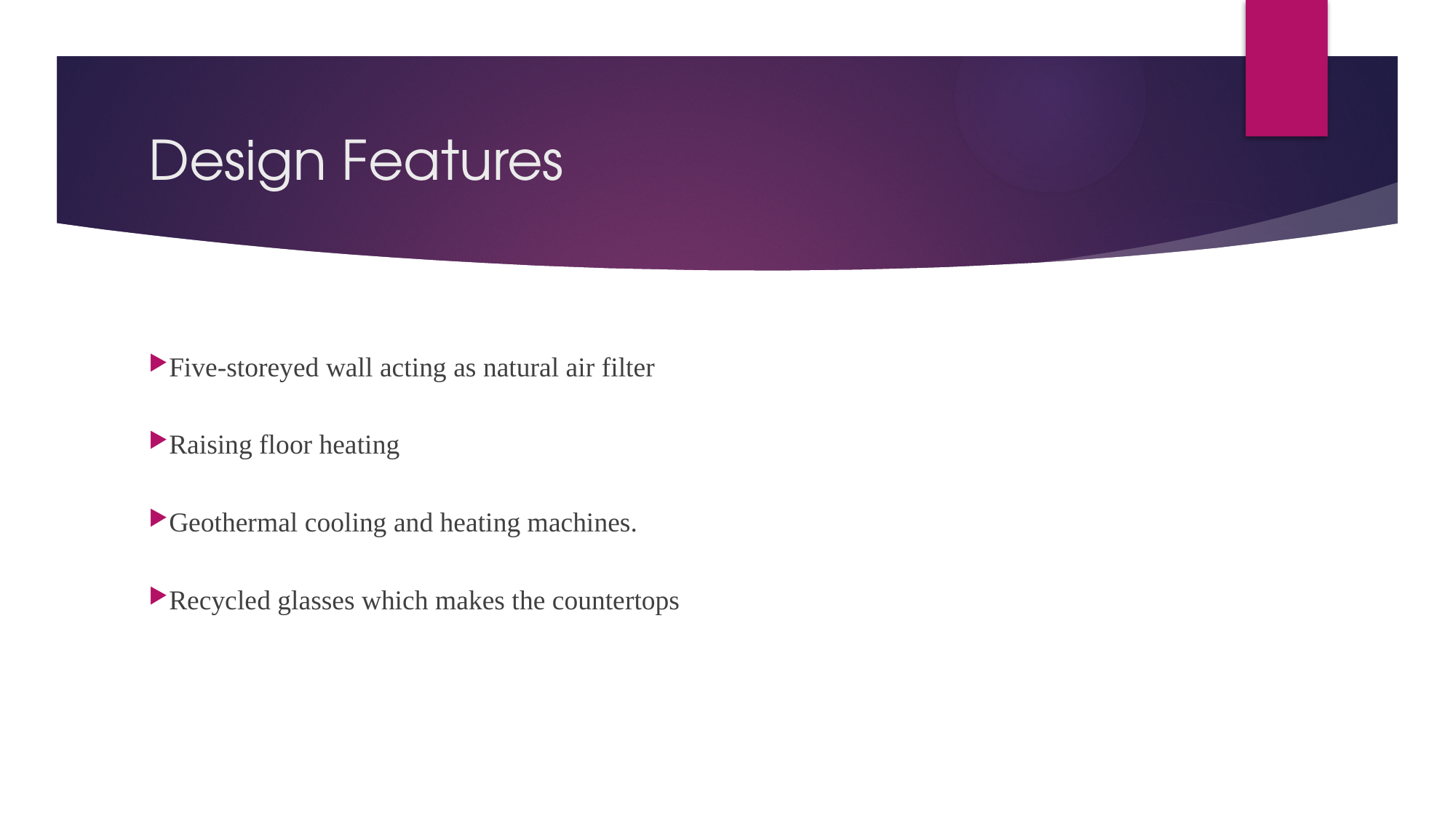

# Design Features
Five-storeyed wall acting as natural air filter
Raising floor heating
Geothermal cooling and heating machines.
Recycled glasses which makes the countertops